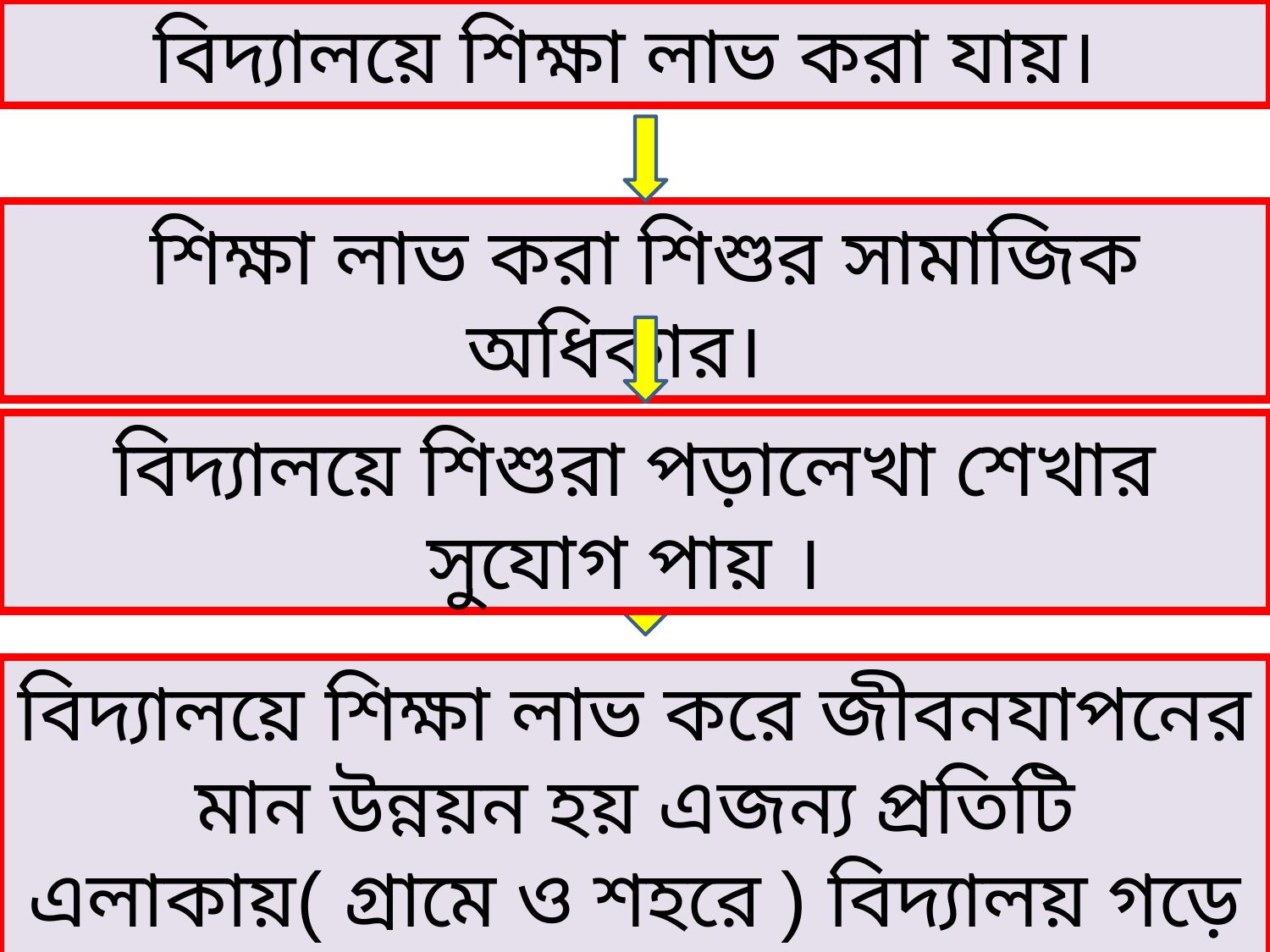

বিদ্যালয়ে শিক্ষা লাভ করা যায়।

 শিক্ষা লাভ করা শিশুর সামাজিক অধিকার।

বিদ্যালয়ে শিশুরা পড়ালেখা শেখার সুযোগ পায় ।

বিদ্যালয়ে শিক্ষা লাভ করে জীবনযাপনের মান উন্নয়ন হয় এজন্য প্রতিটি এলাকায়( গ্রামে ও শহরে ) বিদ্যালয় গড়ে তোলা হয়েছে ।